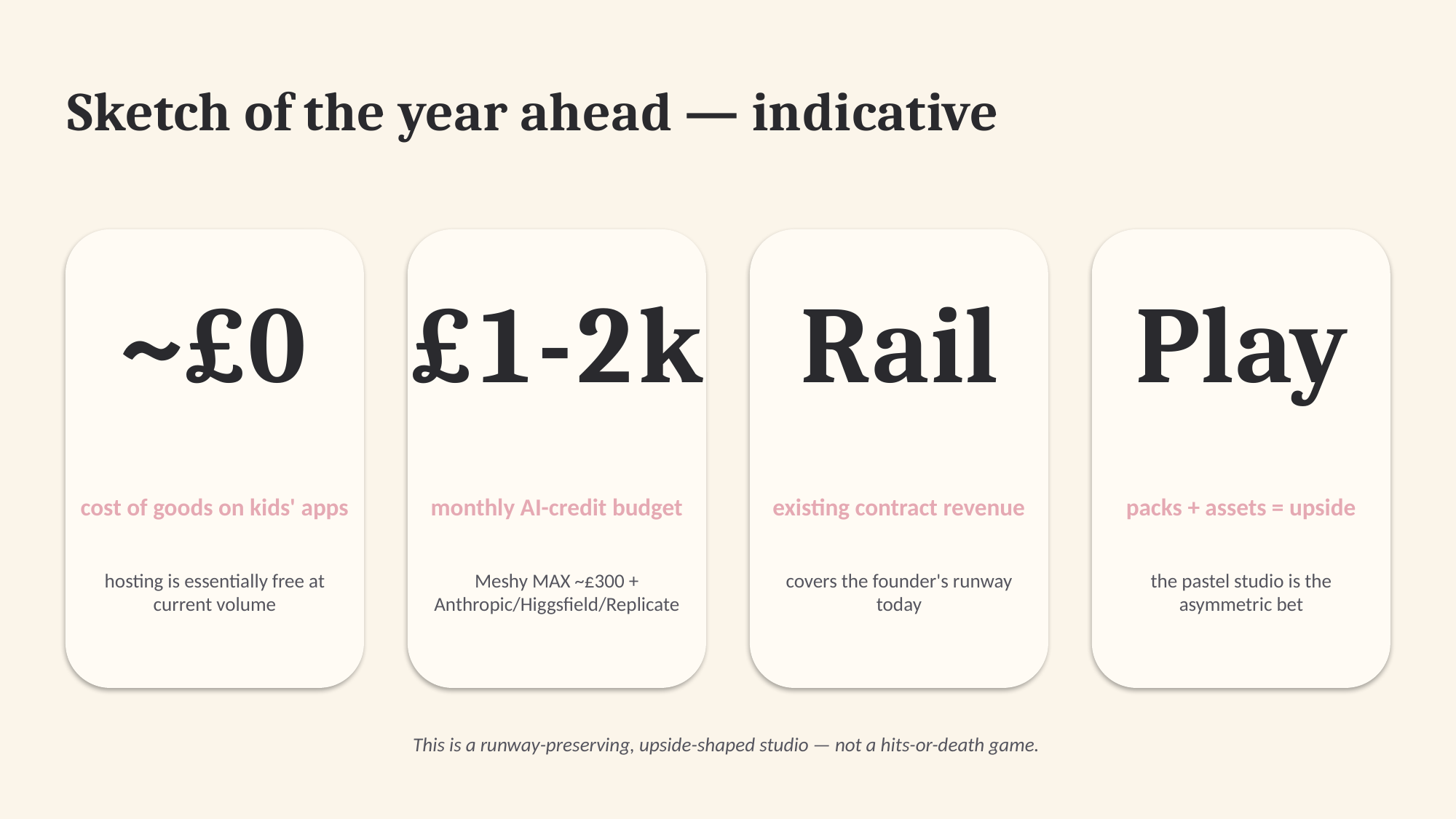

Sketch of the year ahead — indicative

~£0
£1-2k
Rail
Play
cost of goods on kids' apps
monthly AI-credit budget
existing contract revenue
packs + assets = upside
hosting is essentially free at current volume
Meshy MAX ~£300 + Anthropic/Higgsfield/Replicate
covers the founder's runway today
the pastel studio is the asymmetric bet
This is a runway-preserving, upside-shaped studio — not a hits-or-death game.